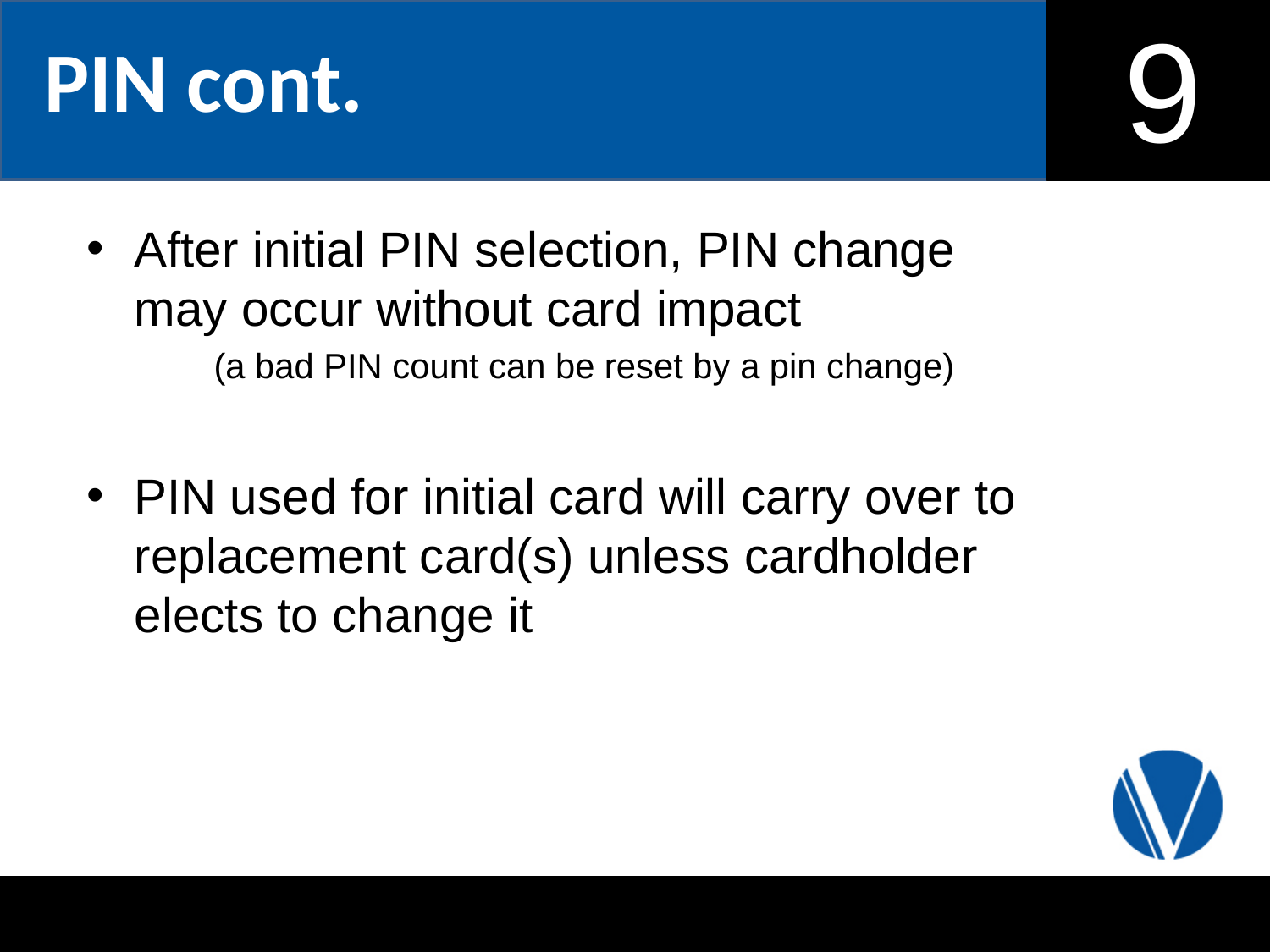

PIN cont.
After initial PIN selection, PIN change may occur without card impact
	(a bad PIN count can be reset by a pin change)

PIN used for initial card will carry over to replacement card(s) unless cardholder elects to change it